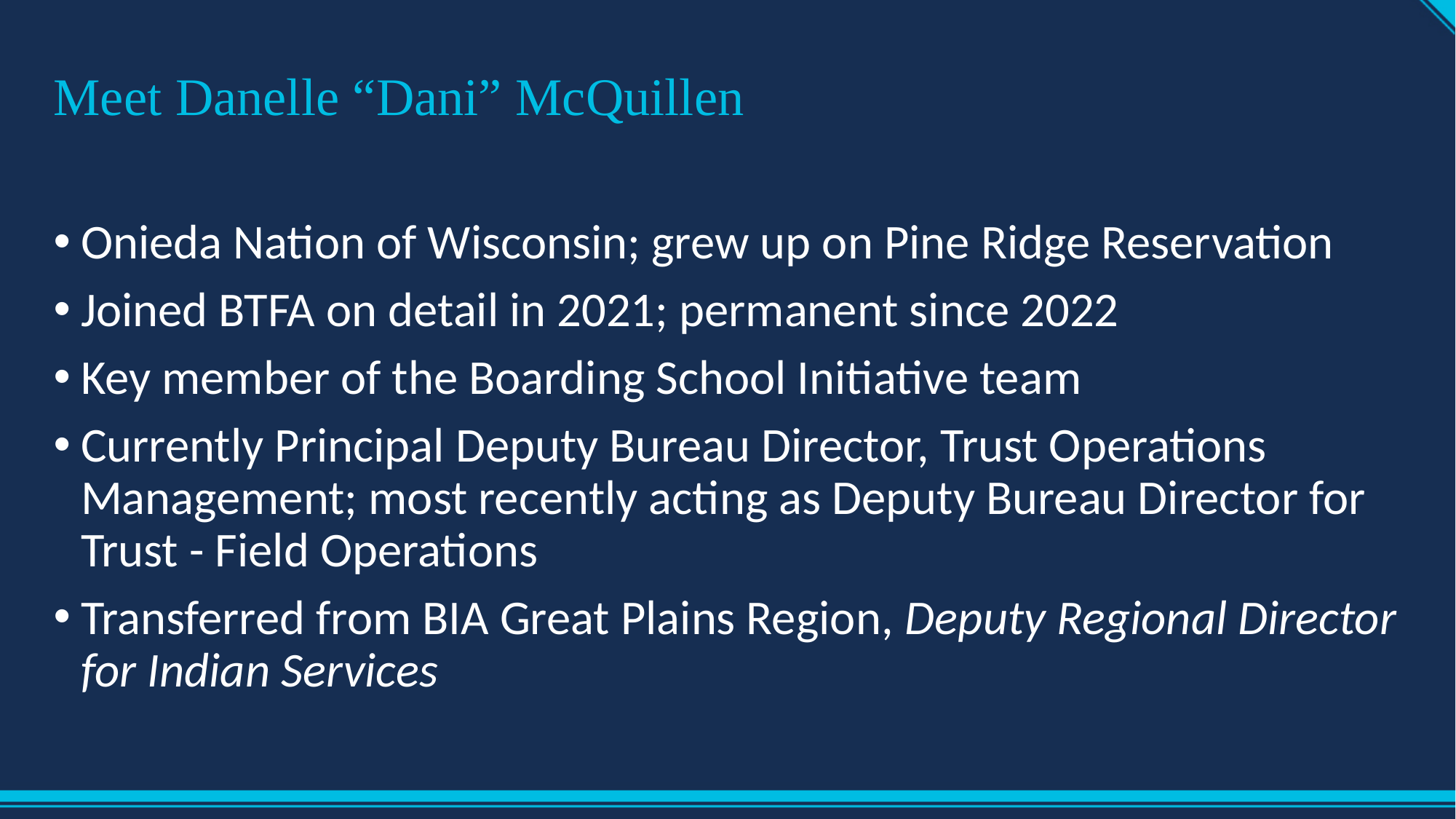

# Meet Danelle “Dani” McQuillen
Onieda Nation of Wisconsin; grew up on Pine Ridge Reservation
Joined BTFA on detail in 2021; permanent since 2022
Key member of the Boarding School Initiative team
Currently Principal Deputy Bureau Director, Trust Operations Management; most recently acting as Deputy Bureau Director for Trust - Field Operations
Transferred from BIA Great Plains Region, Deputy Regional Director for Indian Services